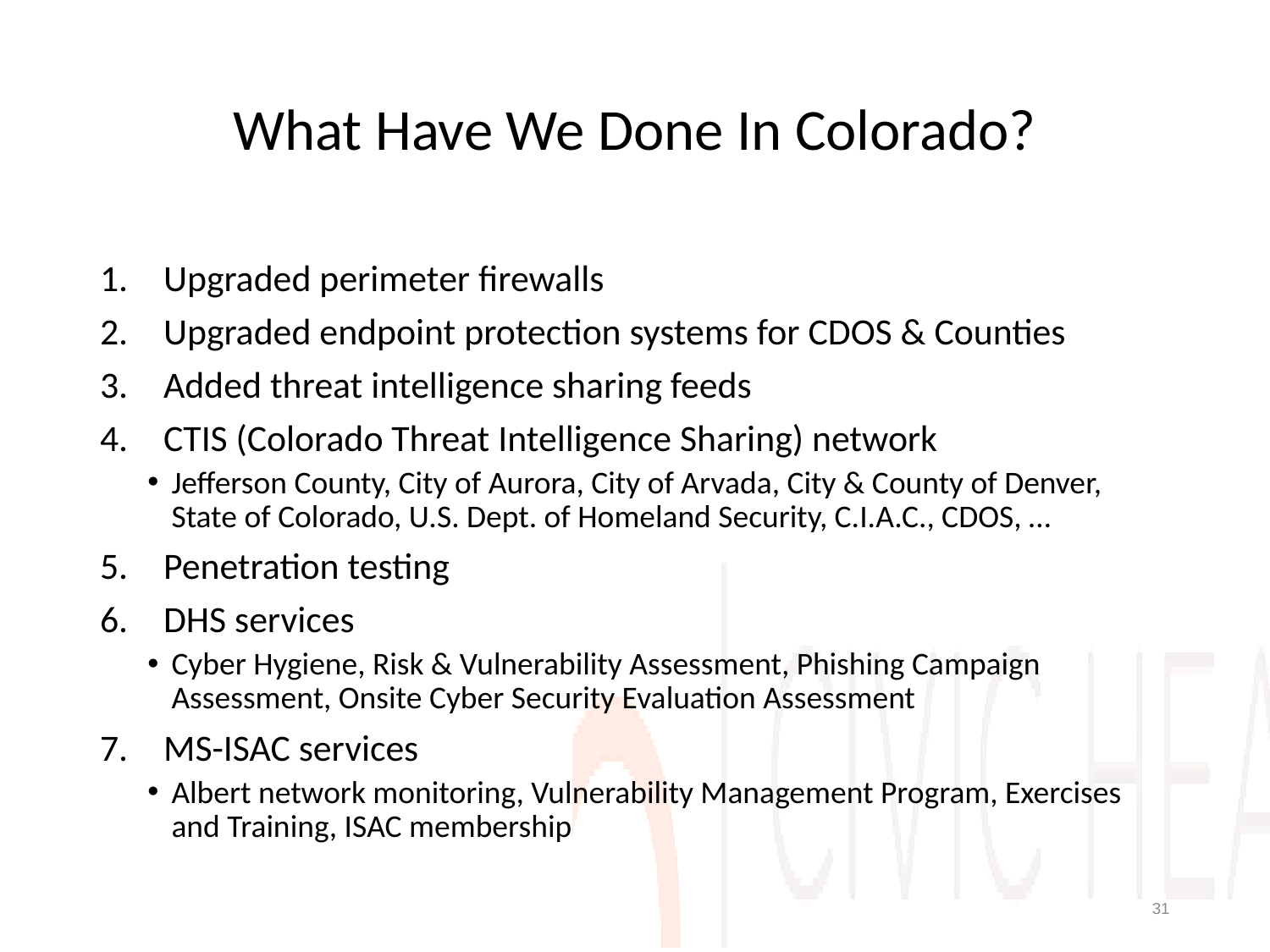

# What Have We Done In Colorado?
Upgraded perimeter firewalls
Upgraded endpoint protection systems for CDOS & Counties
Added threat intelligence sharing feeds
CTIS (Colorado Threat Intelligence Sharing) network
Jefferson County, City of Aurora, City of Arvada, City & County of Denver, State of Colorado, U.S. Dept. of Homeland Security, C.I.A.C., CDOS, …
Penetration testing
DHS services
Cyber Hygiene, Risk & Vulnerability Assessment, Phishing Campaign Assessment, Onsite Cyber Security Evaluation Assessment
MS-ISAC services
Albert network monitoring, Vulnerability Management Program, Exercises and Training, ISAC membership

31